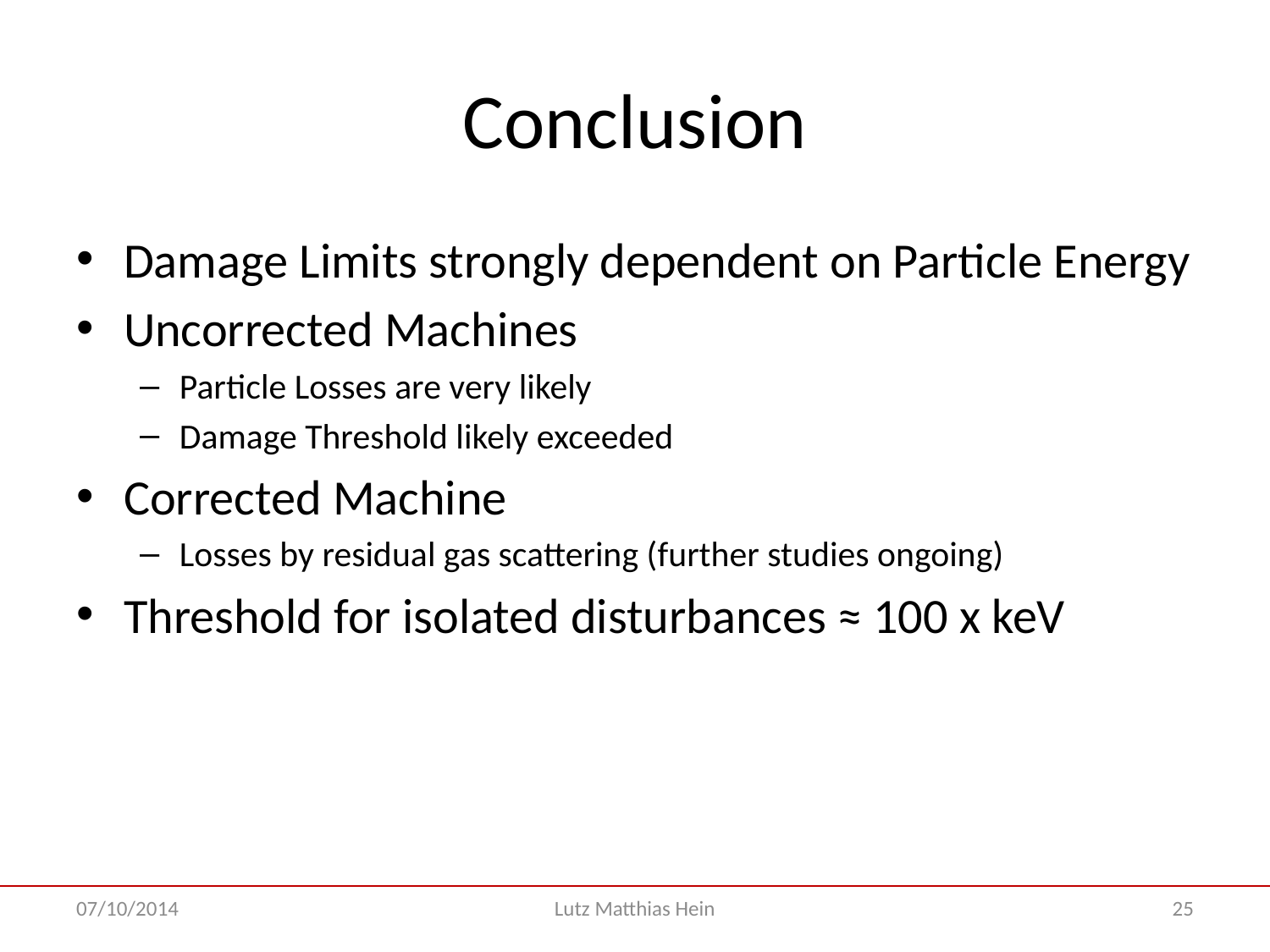

# Conclusion
Damage Limits strongly dependent on Particle Energy
Uncorrected Machines
Particle Losses are very likely
Damage Threshold likely exceeded
Corrected Machine
Losses by residual gas scattering (further studies ongoing)
Threshold for isolated disturbances ≈ 100 x keV
07/10/2014
Lutz Matthias Hein
25